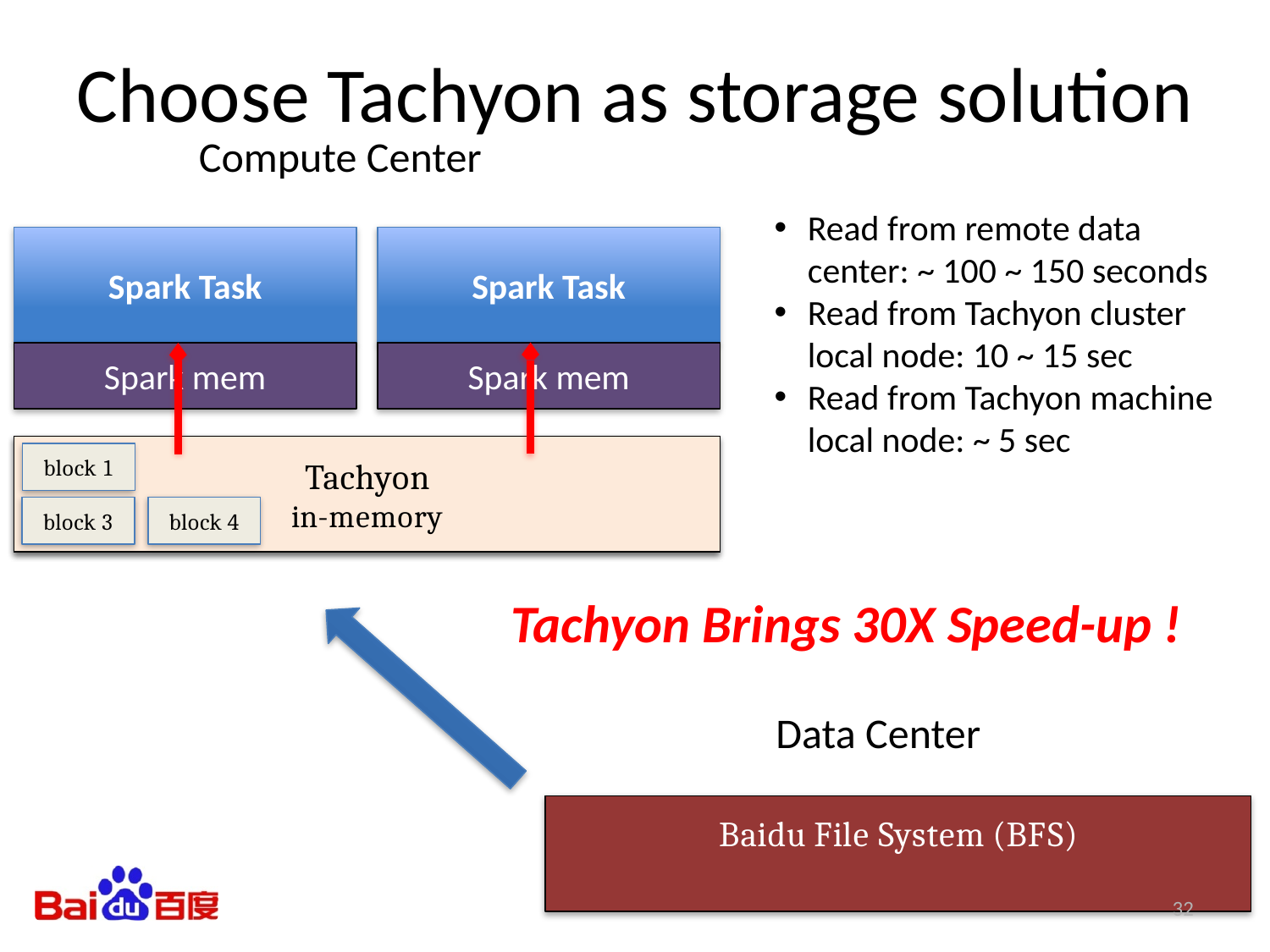

# Choose Tachyon as storage solution
Compute Center
Spark Task
Spark Task
Spark mem
Spark mem
HDFS
disk
block 1
block 2
block 3
block 4
Tachyon
in-memory
block 1
block 3
block 4
Read from remote data center: ~ 100 ~ 150 seconds
Read from Tachyon cluster local node: 10 ~ 15 sec
Read from Tachyon machine local node: ~ 5 sec

Tachyon Brings 30X Speed-up !

Data Center
Baidu File System (BFS)
32